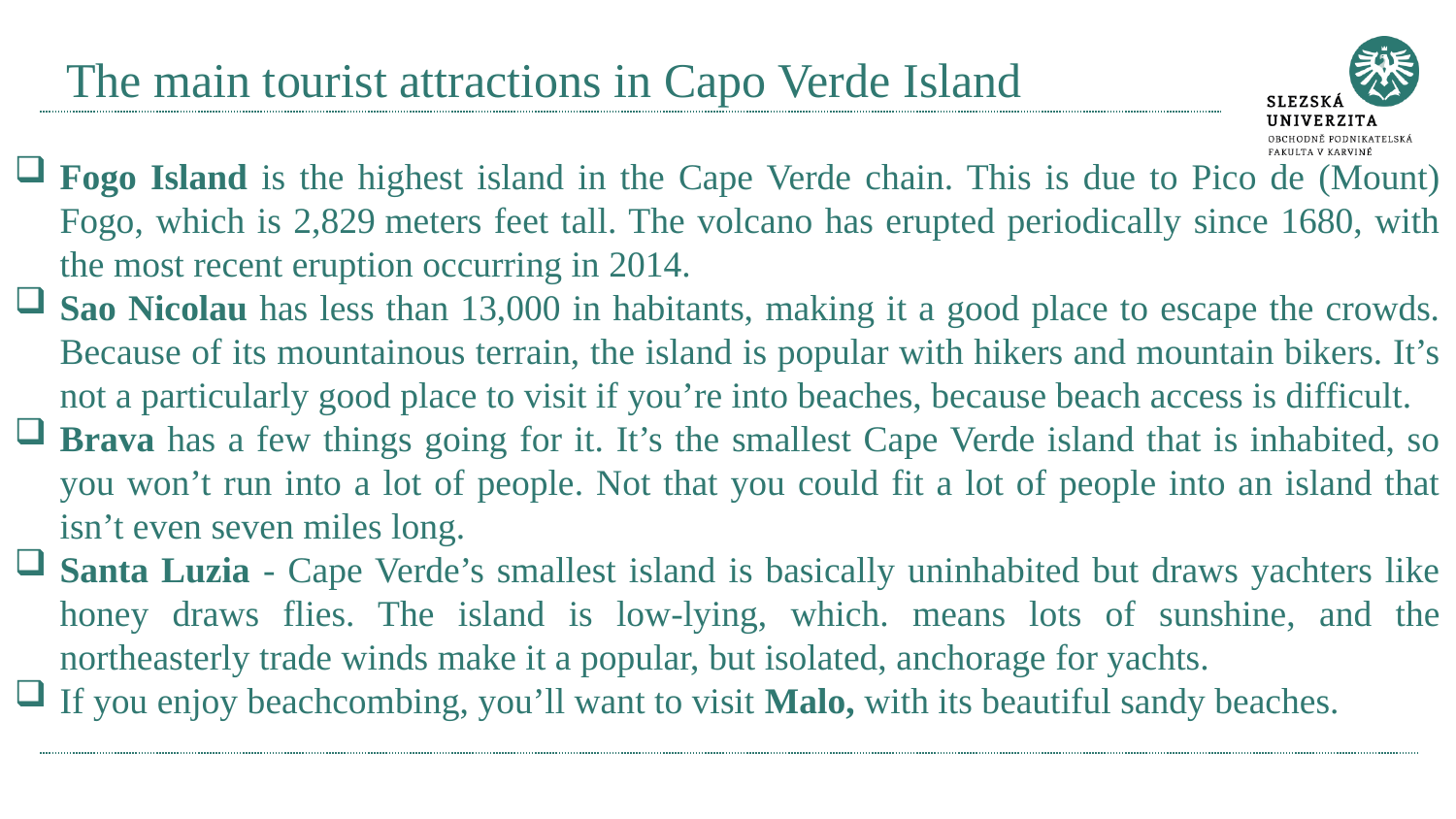

# The main tourist attractions in Capo Verde Island
Fogo Island is the highest island in the Cape Verde chain. This is due to Pico de (Mount) Fogo, which is 2,829 meters feet tall. The volcano has erupted periodically since 1680, with the most recent eruption occurring in 2014.
Sao Nicolau has less than 13,000 in habitants, making it a good place to escape the crowds. Because of its mountainous terrain, the island is popular with hikers and mountain bikers. It’s not a particularly good place to visit if you’re into beaches, because beach access is difficult.
Brava has a few things going for it. It’s the smallest Cape Verde island that is inhabited, so you won’t run into a lot of people. Not that you could fit a lot of people into an island that isn’t even seven miles long.
Santa Luzia - Cape Verde’s smallest island is basically uninhabited but draws yachters like honey draws flies. The island is low-lying, which. means lots of sunshine, and the northeasterly trade winds make it a popular, but isolated, anchorage for yachts.
If you enjoy beachcombing, you’ll want to visit Malo, with its beautiful sandy beaches.